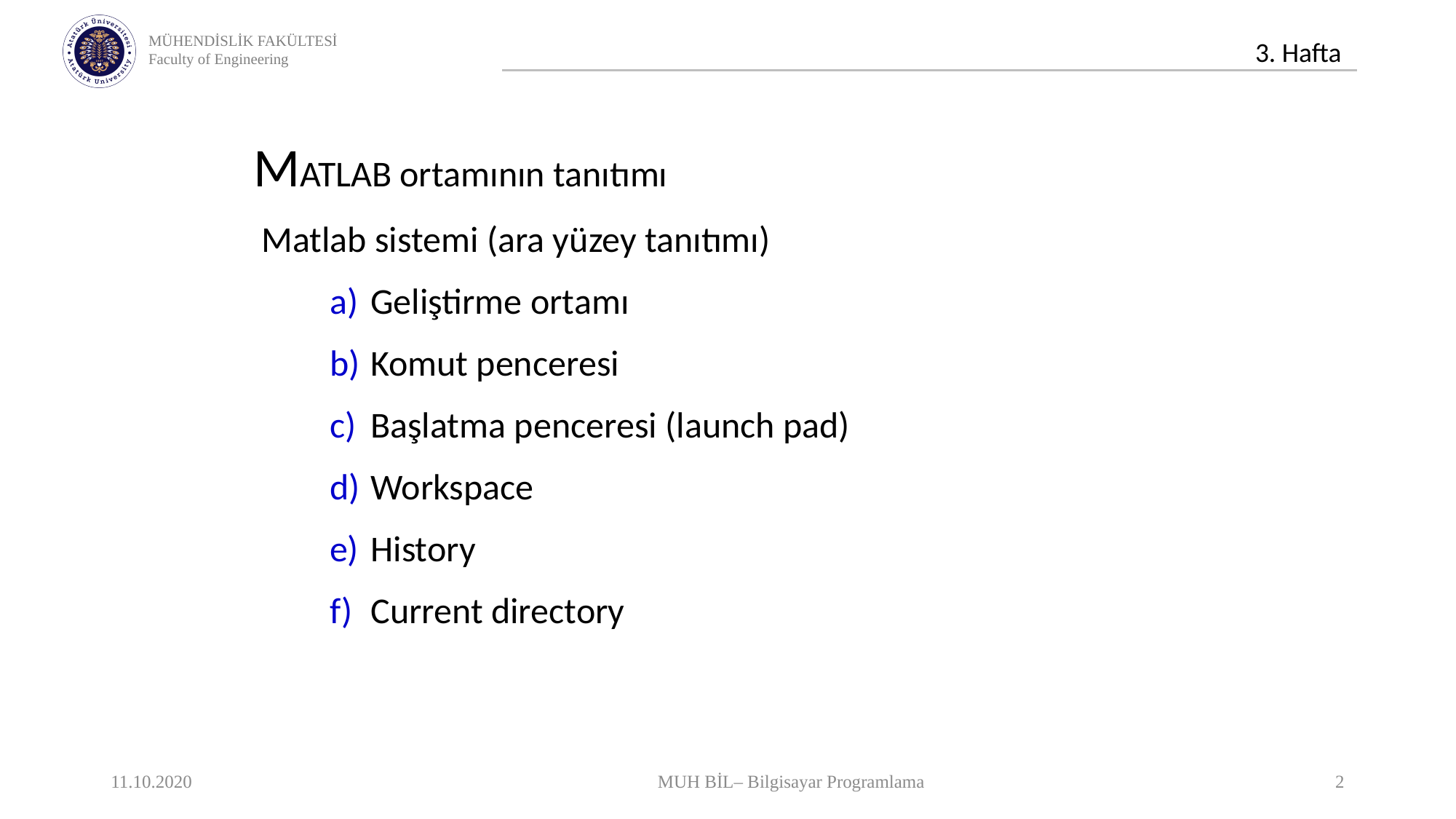

MATLAB ortamının tanıtımı
	Matlab sistemi (ara yüzey tanıtımı)
Geliştirme ortamı
Komut penceresi
Başlatma penceresi (launch pad)
Workspace
History
Current directory

11.10.2020
MUH BİL– Bilgisayar Programlama
2